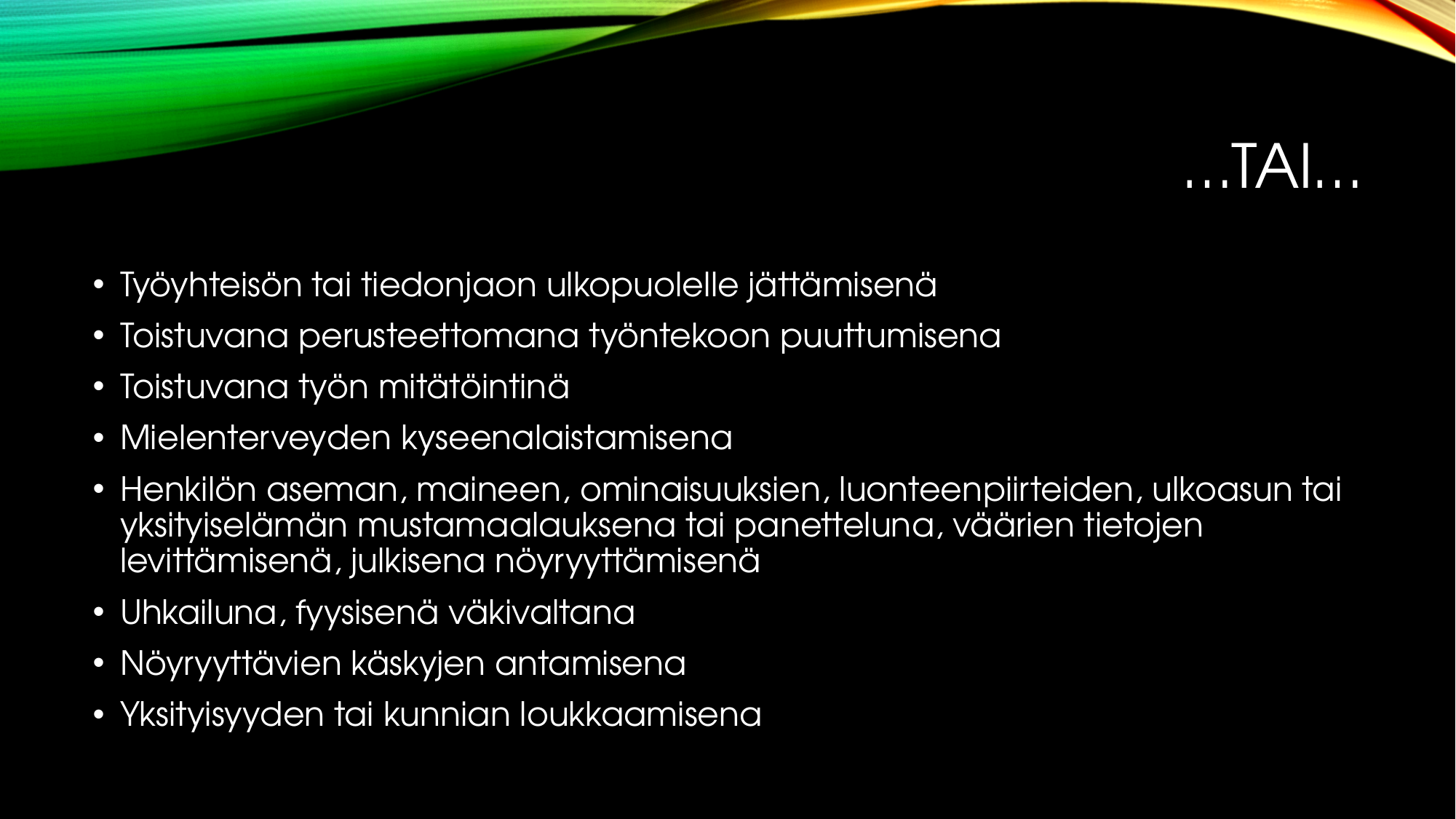

# …Tai…
Työyhteisön tai tiedonjaon ulkopuolelle jättämisenä
Toistuvana perusteettomana työntekoon puuttumisena
Toistuvana työn mitätöintinä
Mielenterveyden kyseenalaistamisena
Henkilön aseman, maineen, ominaisuuksien, luonteenpiirteiden, ulkoasun tai yksityiselämän mustamaalauksena tai panetteluna, väärien tietojen levittämisenä, julkisena nöyryyttämisenä
Uhkailuna, fyysisenä väkivaltana
Nöyryyttävien käskyjen antamisena
Yksityisyyden tai kunnian loukkaamisena